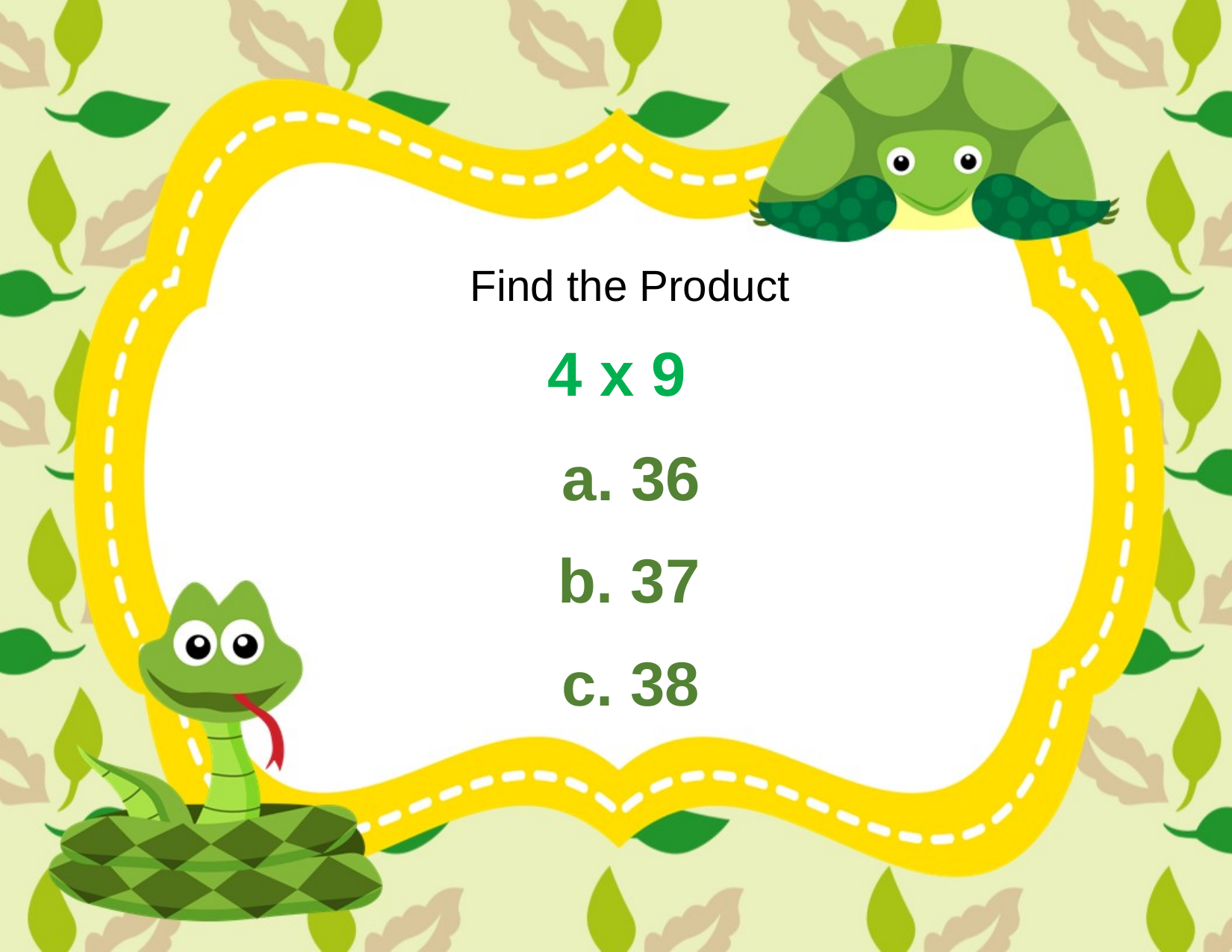

Find the Product
4 x 9
a. 36
b. 37
c. 38